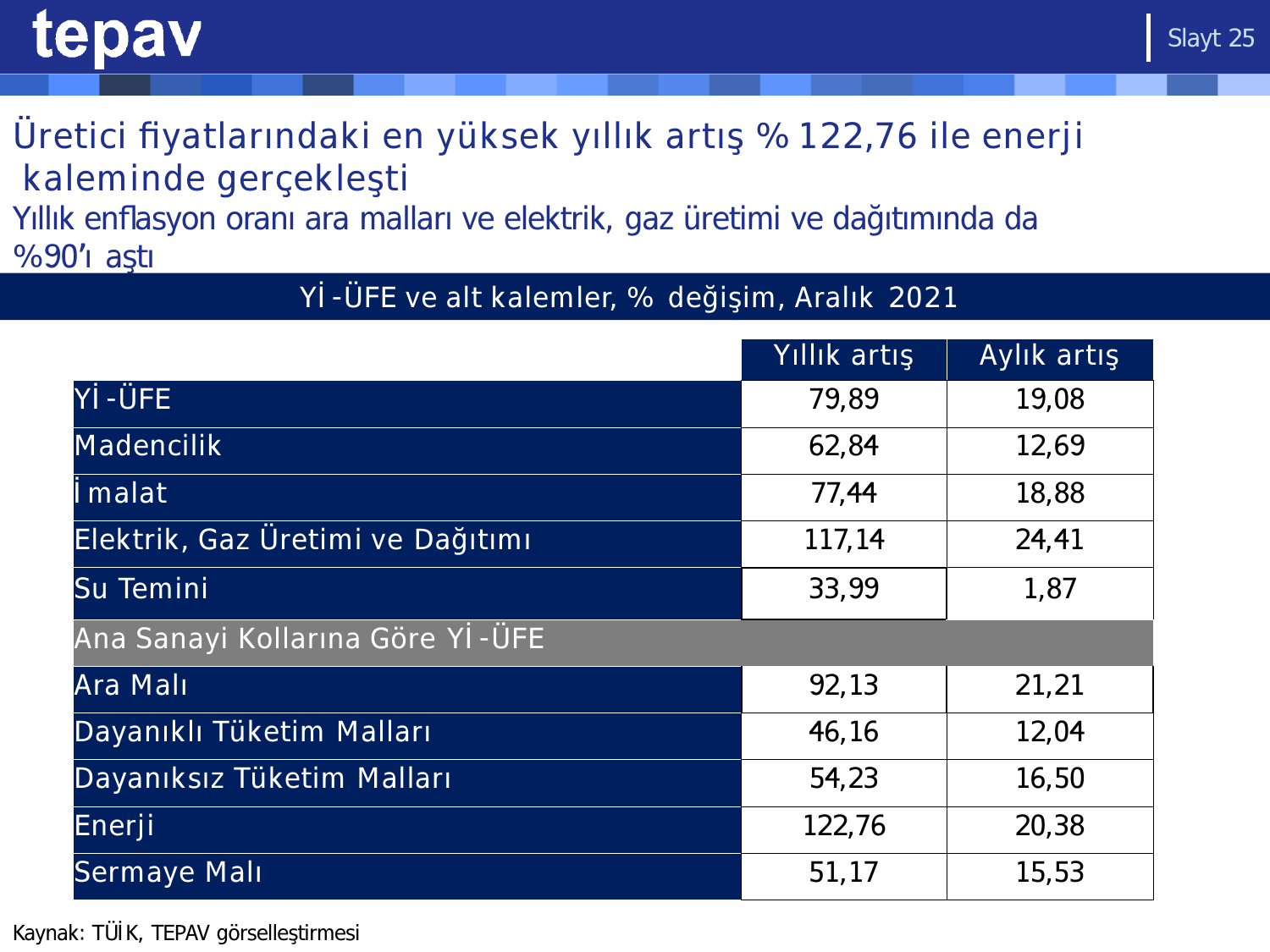

Slayt 25
# Üretici fiyatlarındaki en yüksek yıllık artış %122,76 ile enerji  kaleminde gerçekleşti
Yıllık enflasyon oranı ara malları ve elektrik, gaz üretimi ve dağıtımında da %90’ı aştı

Yİ-ÜFE ve alt kalemler, % değişim, Aralık 2021
|  | Yıllık artış | Aylık artış |
| --- | --- | --- |
| Yİ-ÜFE | 79,89 | 19,08 |
| Madencilik | 62,84 | 12,69 |
| İmalat | 77,44 | 18,88 |
| Elektrik, Gaz Üretimi ve Dağıtımı | 117,14 | 24,41 |
| Su Temini | 33,99 | 1,87 |
| Ana Sanayi Kollarına Göre Yİ-ÜFE |  |  |
| Ara Malı | 92,13 | 21,21 |
| Dayanıklı Tüketim Malları | 46,16 | 12,04 |
| Dayanıksız Tüketim Malları | 54,23 | 16,50 |
| Enerji | 122,76 | 20,38 |
| Sermaye Malı | 51,17 | 15,53 |
Kaynak: TÜİK, TEPAV görselleştirmesi